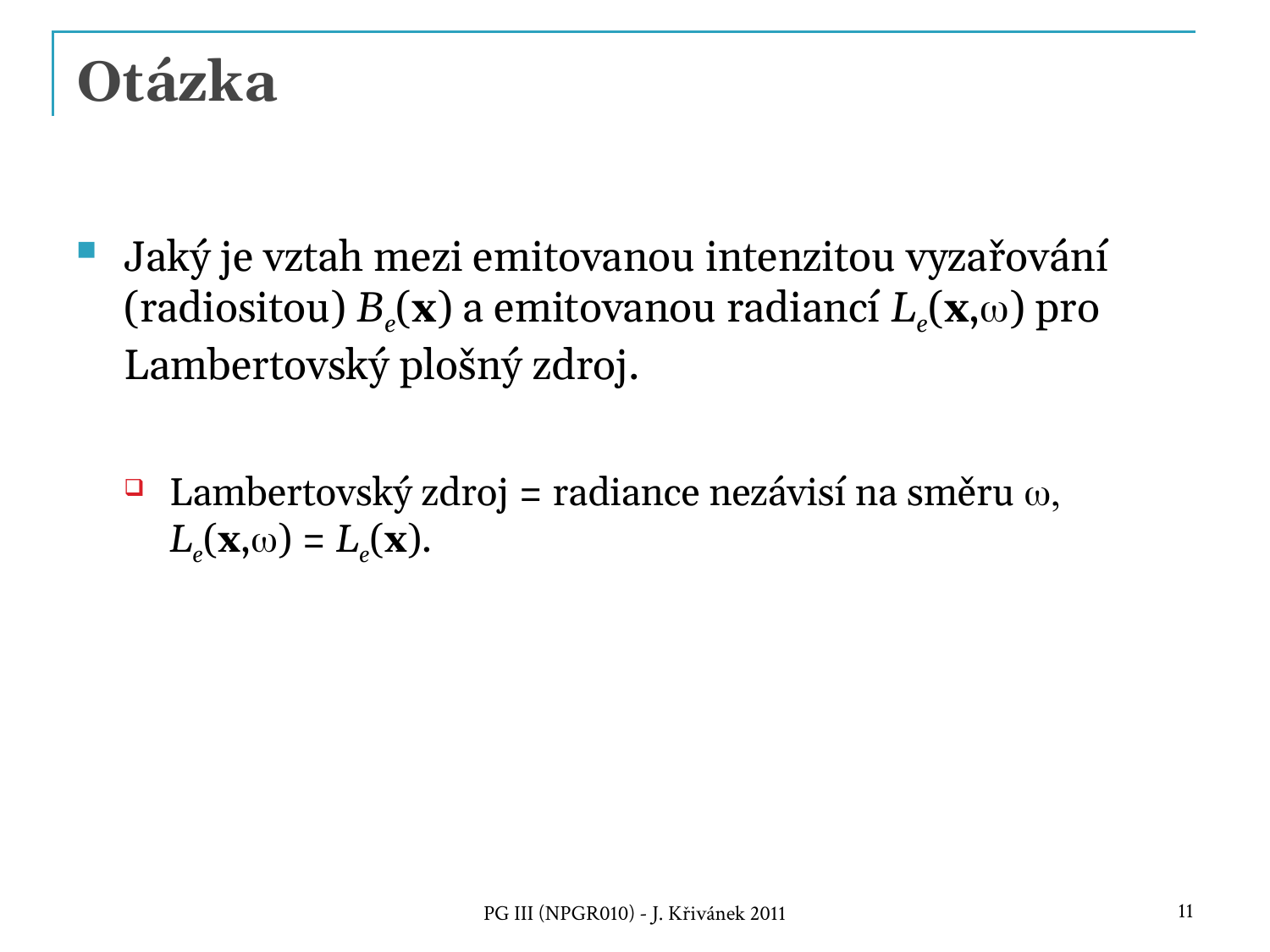

# Otázka
Jaký je vztah mezi emitovanou intenzitou vyzařování (radiositou) Be(x) a emitovanou radiancí Le(x,ω) pro Lambertovský plošný zdroj.

Lambertovský zdroj = radiance nezávisí na směru ω, Le(x,ω) = Le(x).
11
PG III (NPGR010) - J. Křivánek 2011